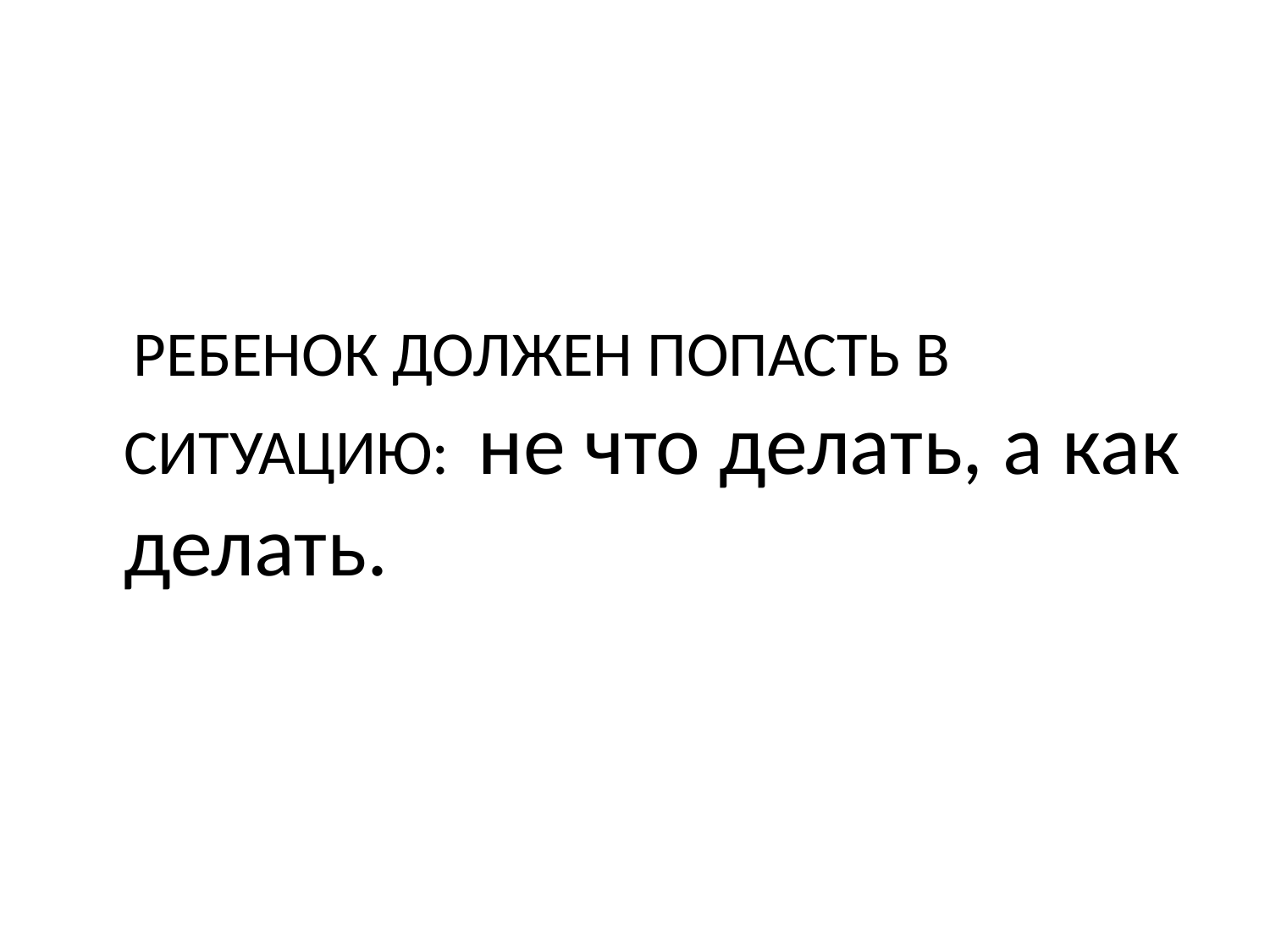

#

    РЕБЕНОК ДОЛЖЕН ПОПАСТЬ В СИТУАЦИЮ:  не что делать, а как делать.